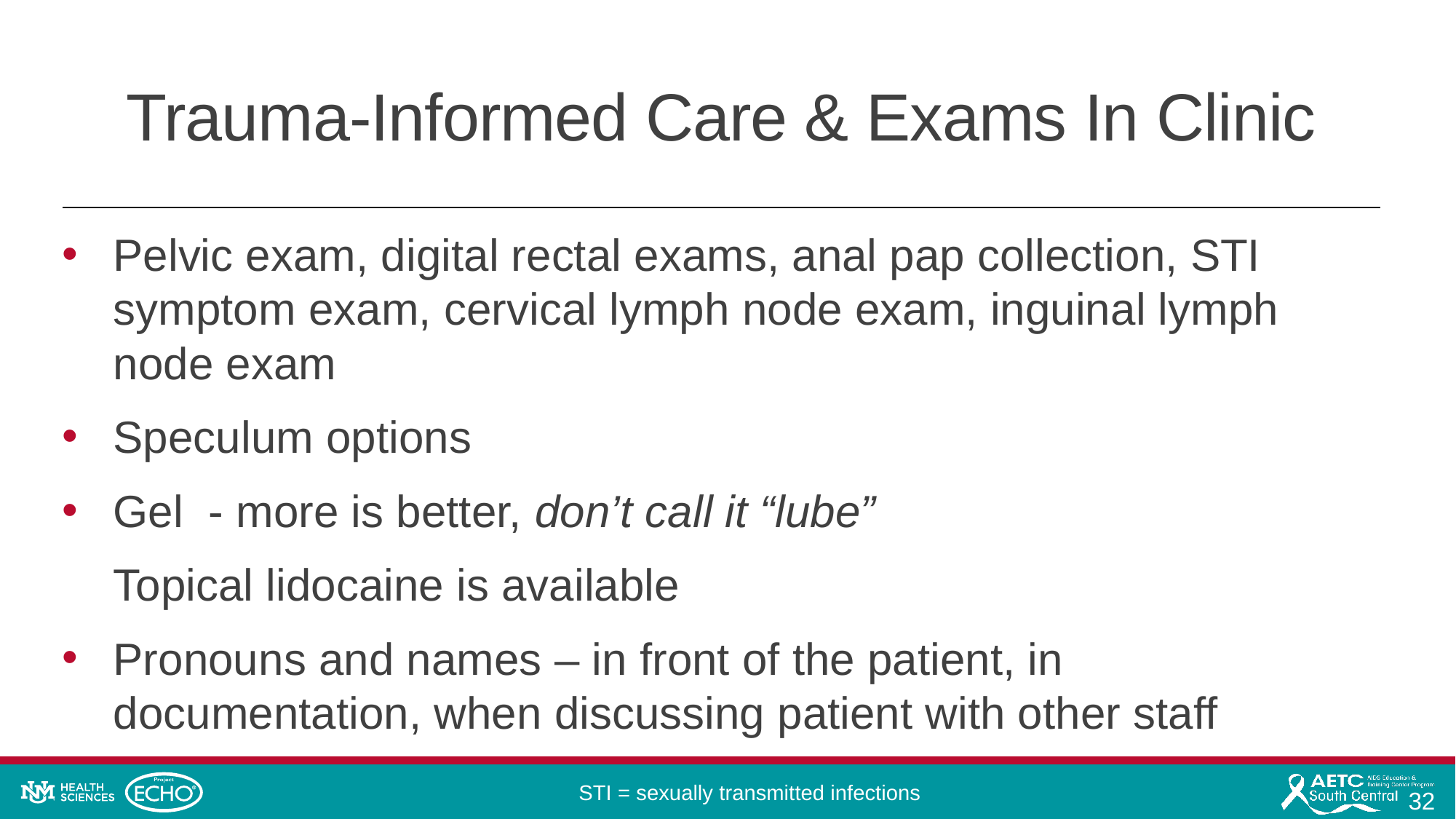

# Trauma-Informed Care & Exams In Clinic
Pelvic exam, digital rectal exams, anal pap collection, STI symptom exam, cervical lymph node exam, inguinal lymph node exam
Speculum options
Gel  - more is better, don’t call it “lube”
Topical lidocaine is available
Pronouns and names – in front of the patient, in documentation, when discussing patient with other staff

STI = sexually transmitted infections